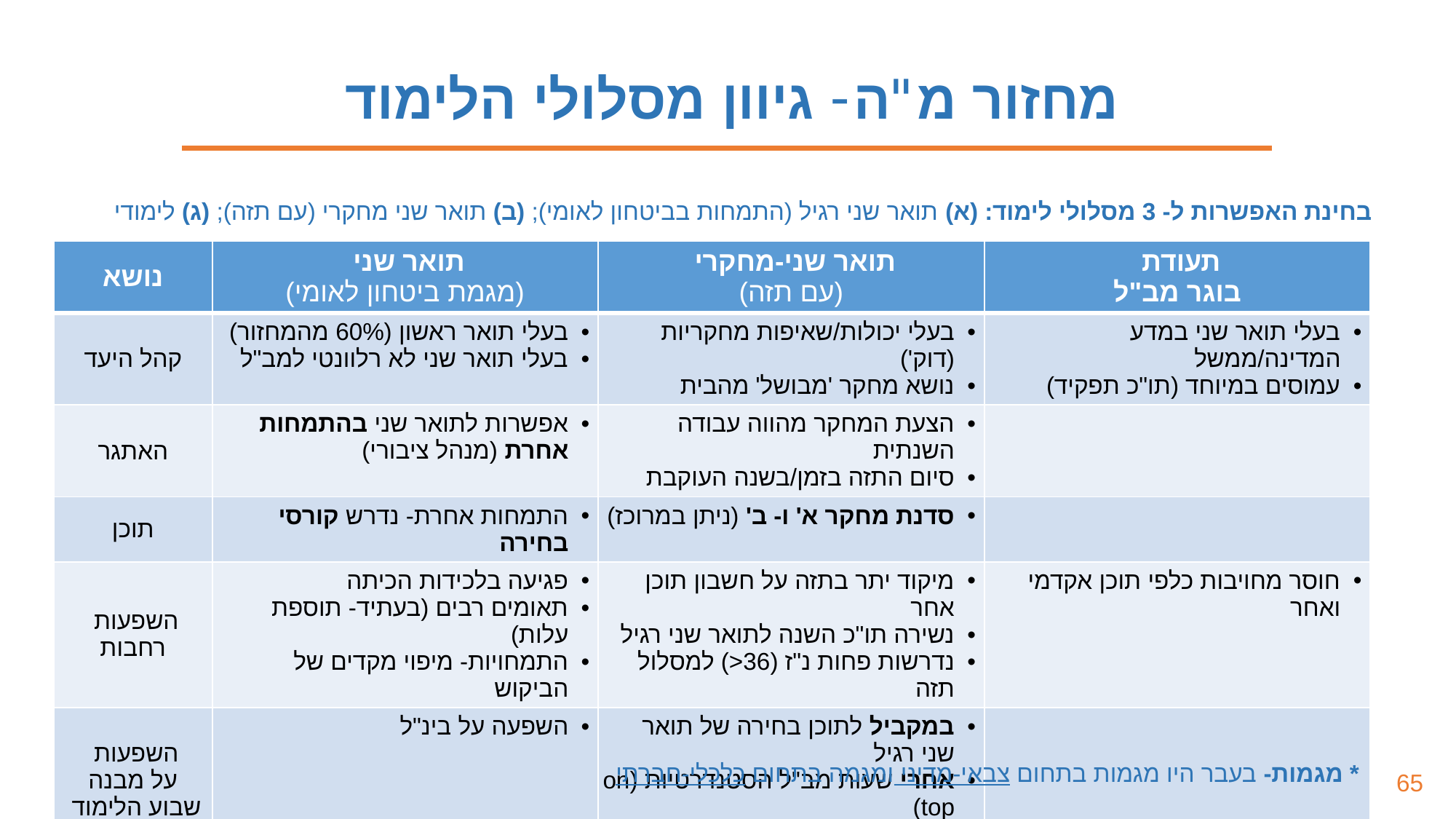

מחזור מ"ה- גיוון מסלולי הלימוד
בחינת האפשרות ל- 3 מסלולי לימוד: (א) תואר שני רגיל (התמחות בביטחון לאומי); (ב) תואר שני מחקרי (עם תזה); (ג) לימודי תעודה
| נושא | תואר שני (מגמת ביטחון לאומי) | תואר שני-מחקרי (עם תזה) | תעודת בוגר מב"ל |
| --- | --- | --- | --- |
| קהל היעד | בעלי תואר ראשון (60% מהמחזור) בעלי תואר שני לא רלוונטי למב"ל | בעלי יכולות/שאיפות מחקריות (דוק') נושא מחקר 'מבושל' מהבית | בעלי תואר שני במדע המדינה/ממשל עמוסים במיוחד (תו"כ תפקיד) |
| האתגר | אפשרות לתואר שני בהתמחות אחרת (מנהל ציבורי) | הצעת המחקר מהווה עבודה השנתית סיום התזה בזמן/בשנה העוקבת |  |
| תוכן | התמחות אחרת- נדרש קורסי בחירה | סדנת מחקר א' ו- ב' (ניתן במרוכז) |  |
| השפעות רחבות | פגיעה בלכידות הכיתה תאומים רבים (בעתיד- תוספת עלות) התמחויות- מיפוי מקדים של הביקוש | מיקוד יתר בתזה על חשבון תוכן אחר נשירה תו"כ השנה לתואר שני רגיל נדרשות פחות נ"ז (36<) למסלול תזה | חוסר מחויבות כלפי תוכן אקדמי ואחר |
| השפעות על מבנה שבוע הלימוד | השפעה על בינ"ל | במקביל לתוכן בחירה של תואר שני רגיל אחרי שעות מב"ל הסטנדרטיות (on top) קורס תשתית לכלל חניכי מב"ל |  |
| סיכום | בחינת התמחות נוספת (דומה למגמה) | מימוש מסלול מחקרי במ"ה | מוצא אחרון |
* מגמות- בעבר היו מגמות בתחום צבאי-מדיני ומגמה בתחום כלכלי-חברתי